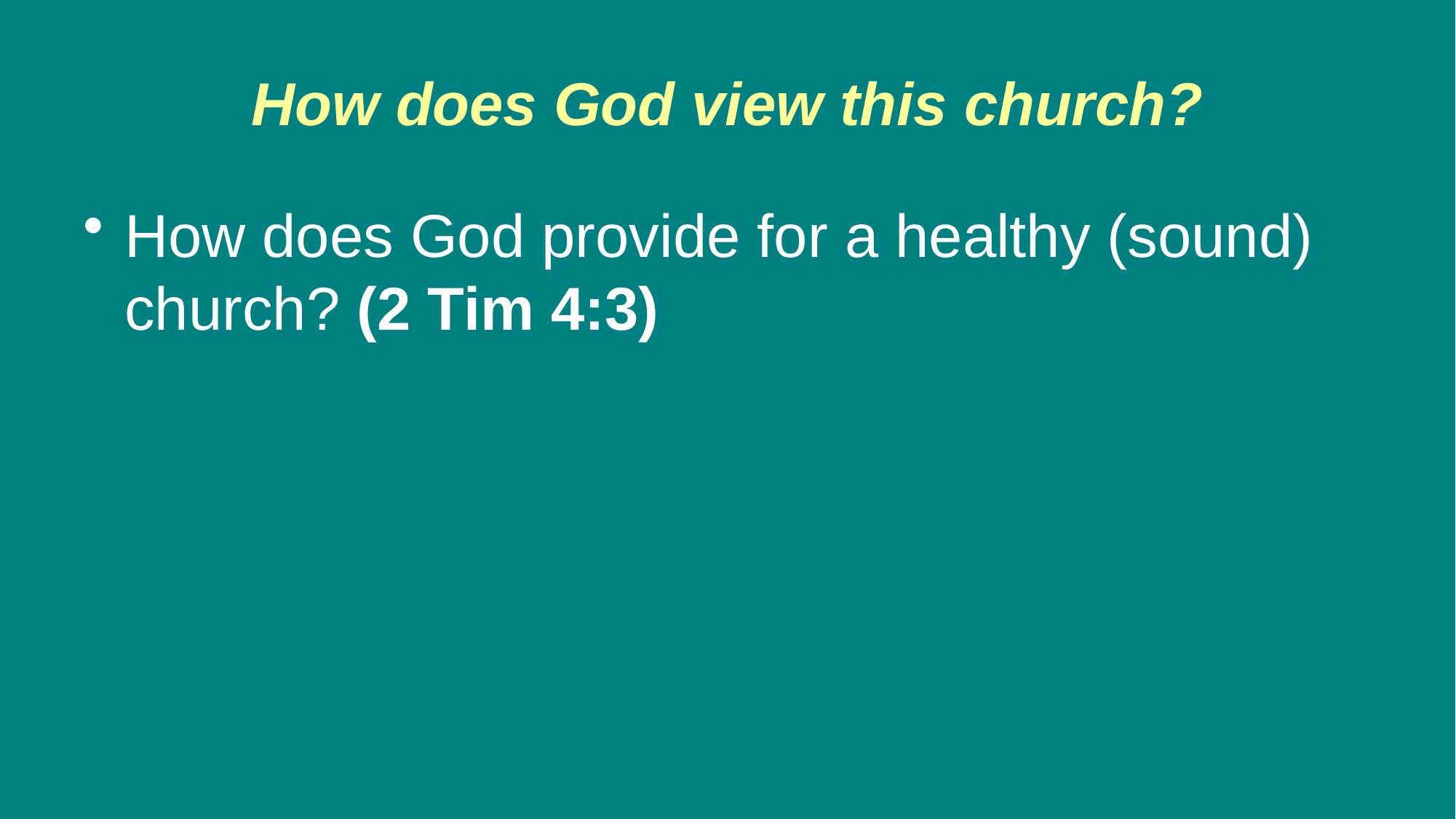

# How does God view this church?
How does God provide for a healthy (sound) church? (2 Tim 4:3)